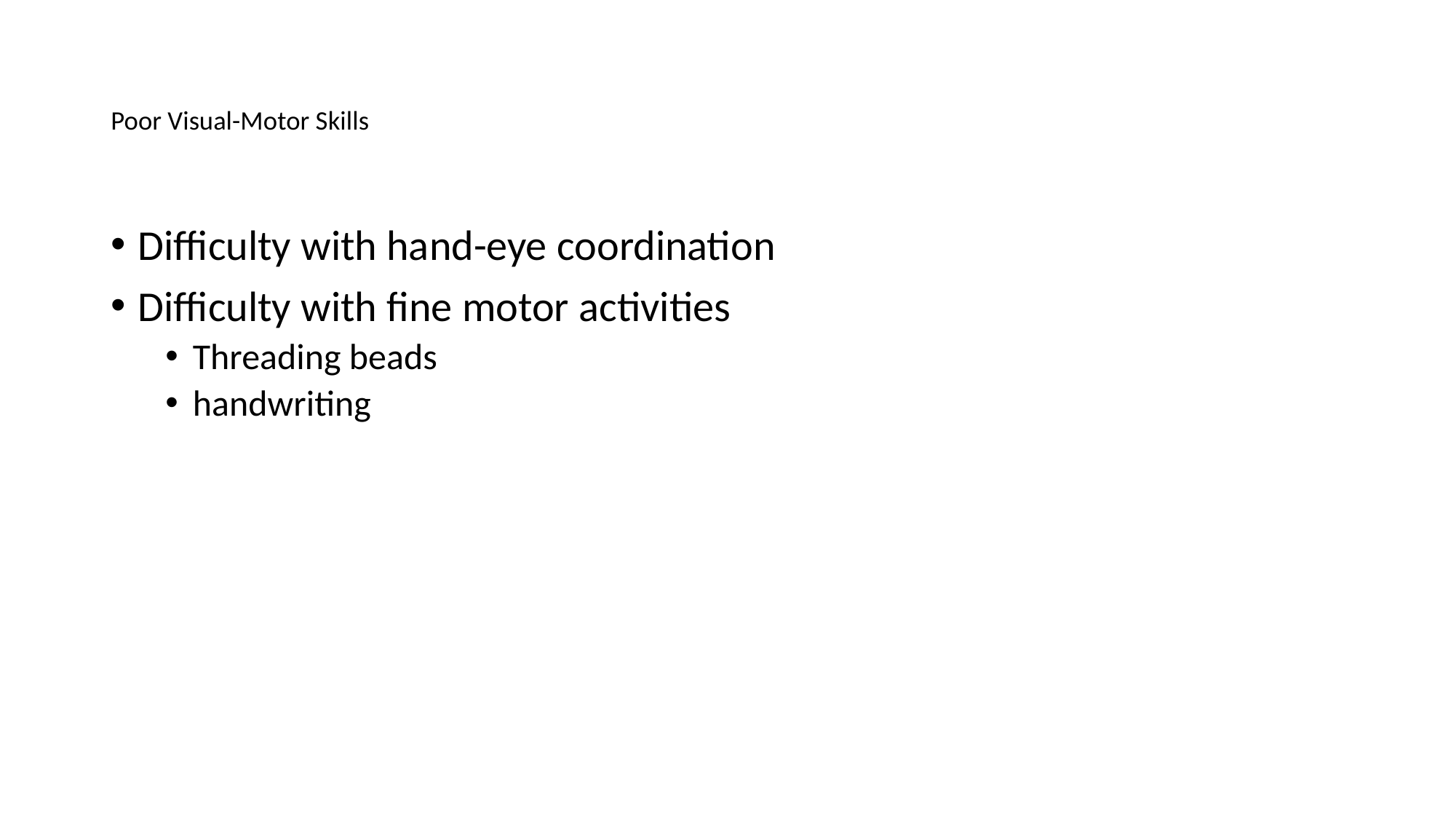

# Poor Visual-Motor Skills
Difficulty with hand-eye coordination
Difficulty with fine motor activities
Threading beads
handwriting